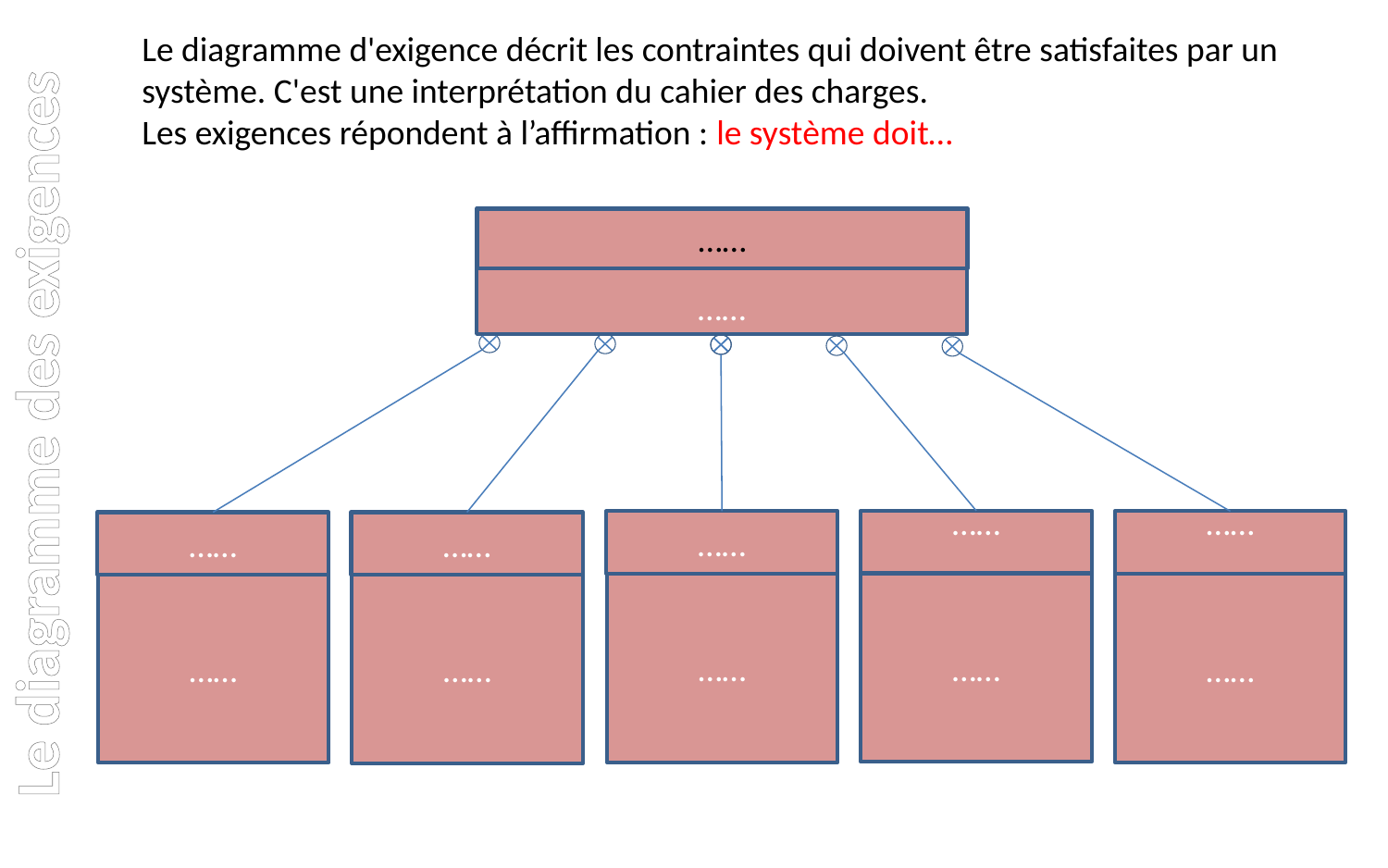

Le diagramme d'exigence décrit les contraintes qui doivent être satisfaites par un système. C'est une interprétation du cahier des charges.
Les exigences répondent à l’affirmation : le système doit…
……
……

Le diagramme des exigences
……

……
……

……
……
……
……
……
……
……